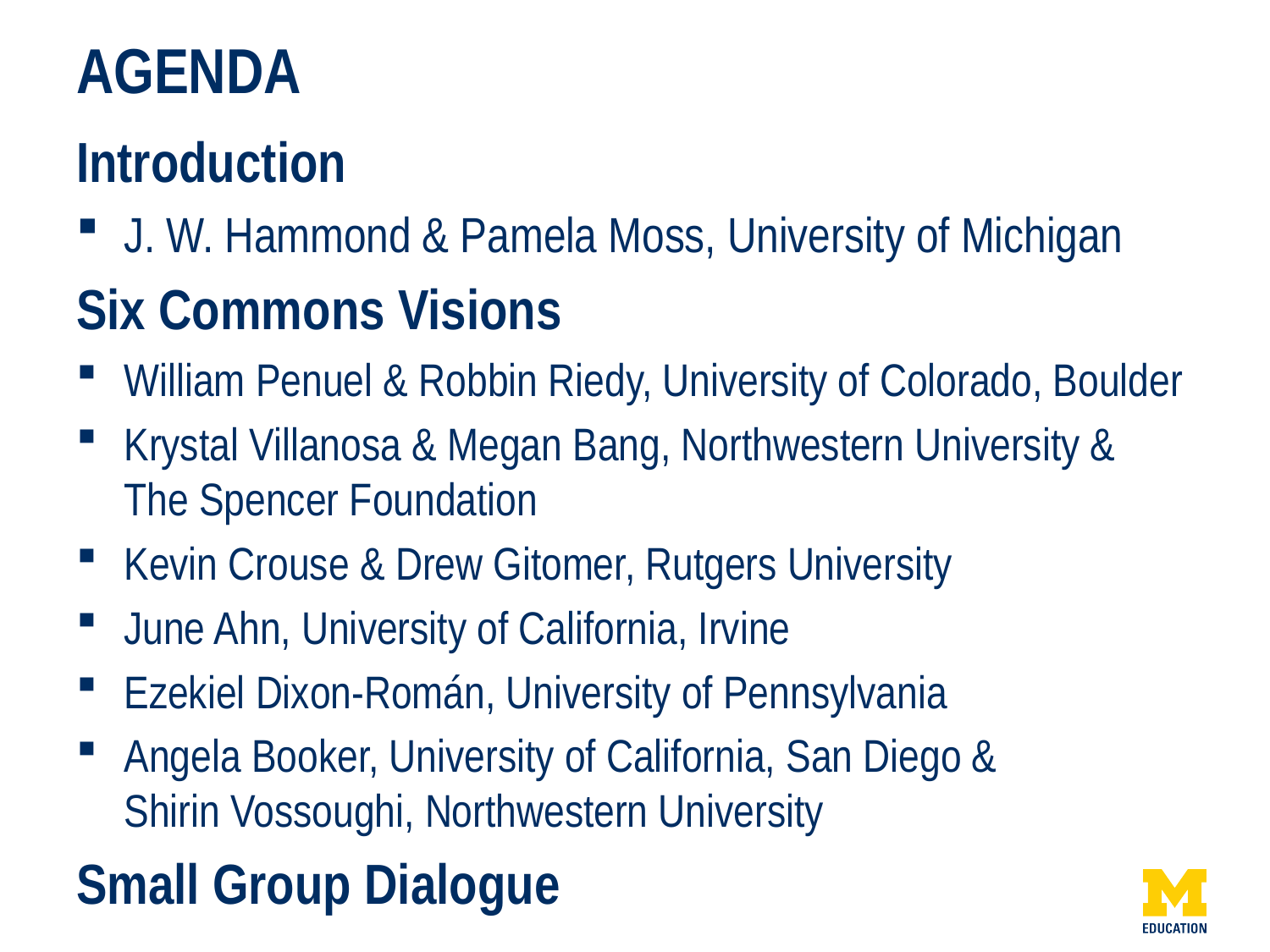

# AGENDA
Introduction
J. W. Hammond & Pamela Moss, University of Michigan
Six Commons Visions
William Penuel & Robbin Riedy, University of Colorado, Boulder
Krystal Villanosa & Megan Bang, Northwestern University &
The Spencer Foundation
Kevin Crouse & Drew Gitomer, Rutgers University
June Ahn, University of California, Irvine
Ezekiel Dixon-Román, University of Pennsylvania
Angela Booker, University of California, San Diego &
Shirin Vossoughi, Northwestern University
Small Group Dialogue